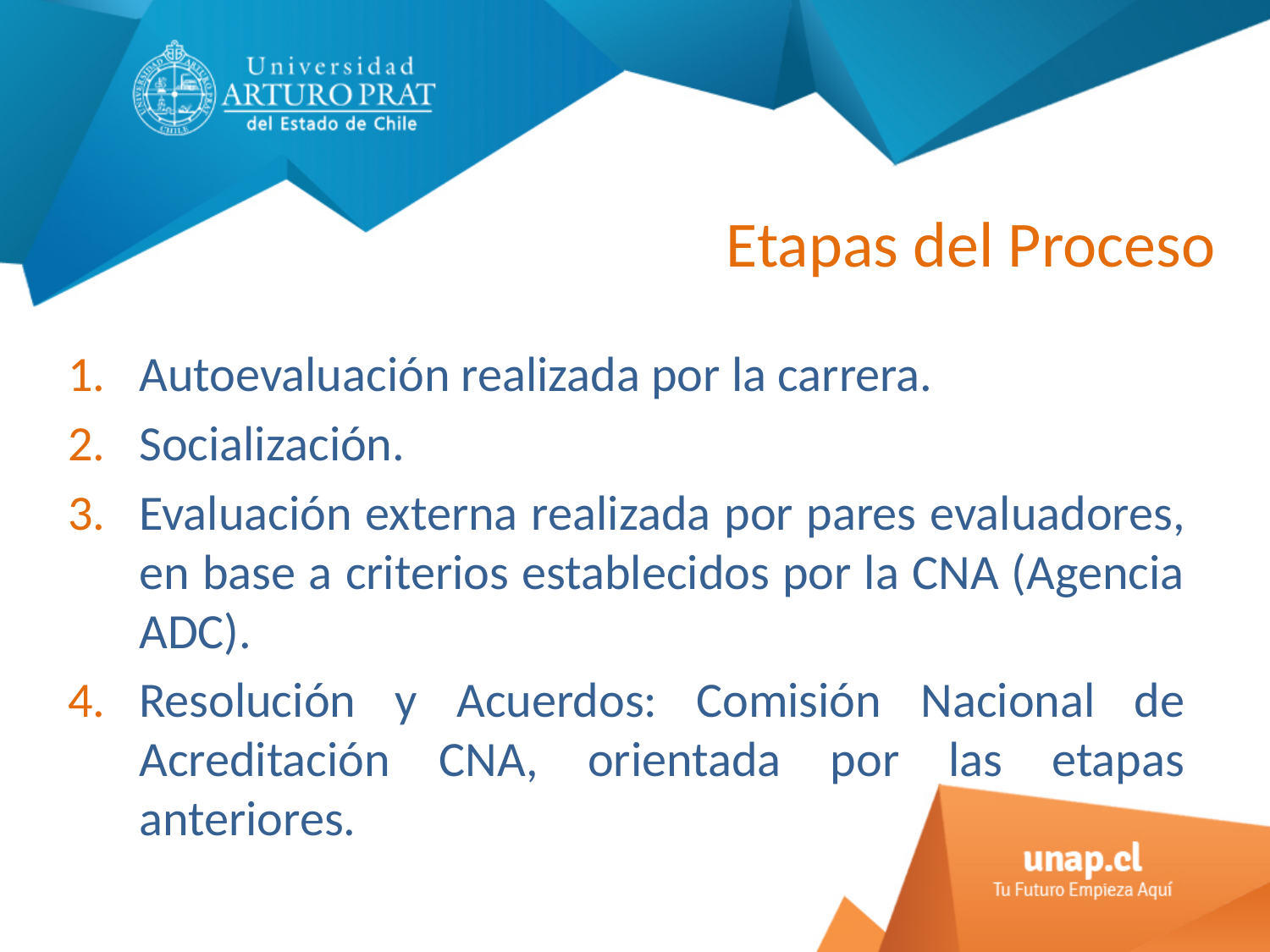

# Etapas del Proceso
Autoevaluación realizada por la carrera.
Socialización.
Evaluación externa realizada por pares evaluadores, en base a criterios establecidos por la CNA (Agencia ADC).
Resolución y Acuerdos: Comisión Nacional de Acreditación CNA, orientada por las etapas anteriores.